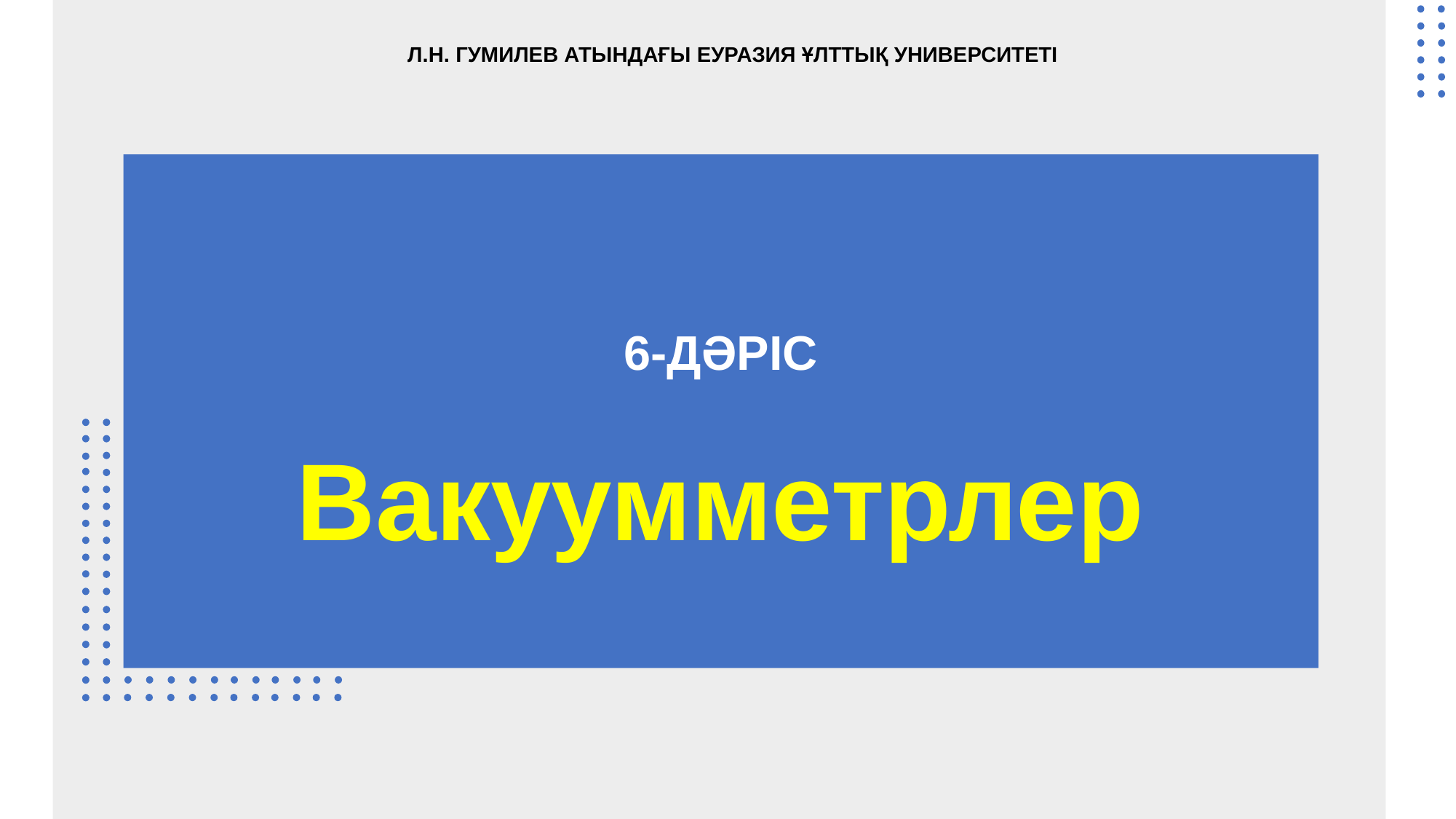

Л.Н. ГУМИЛЕВ АТЫНДАҒЫ ЕУРАЗИЯ ҰЛТТЫҚ УНИВЕРСИТЕТІ

6-ДӘРІС

Вакуумметрлер